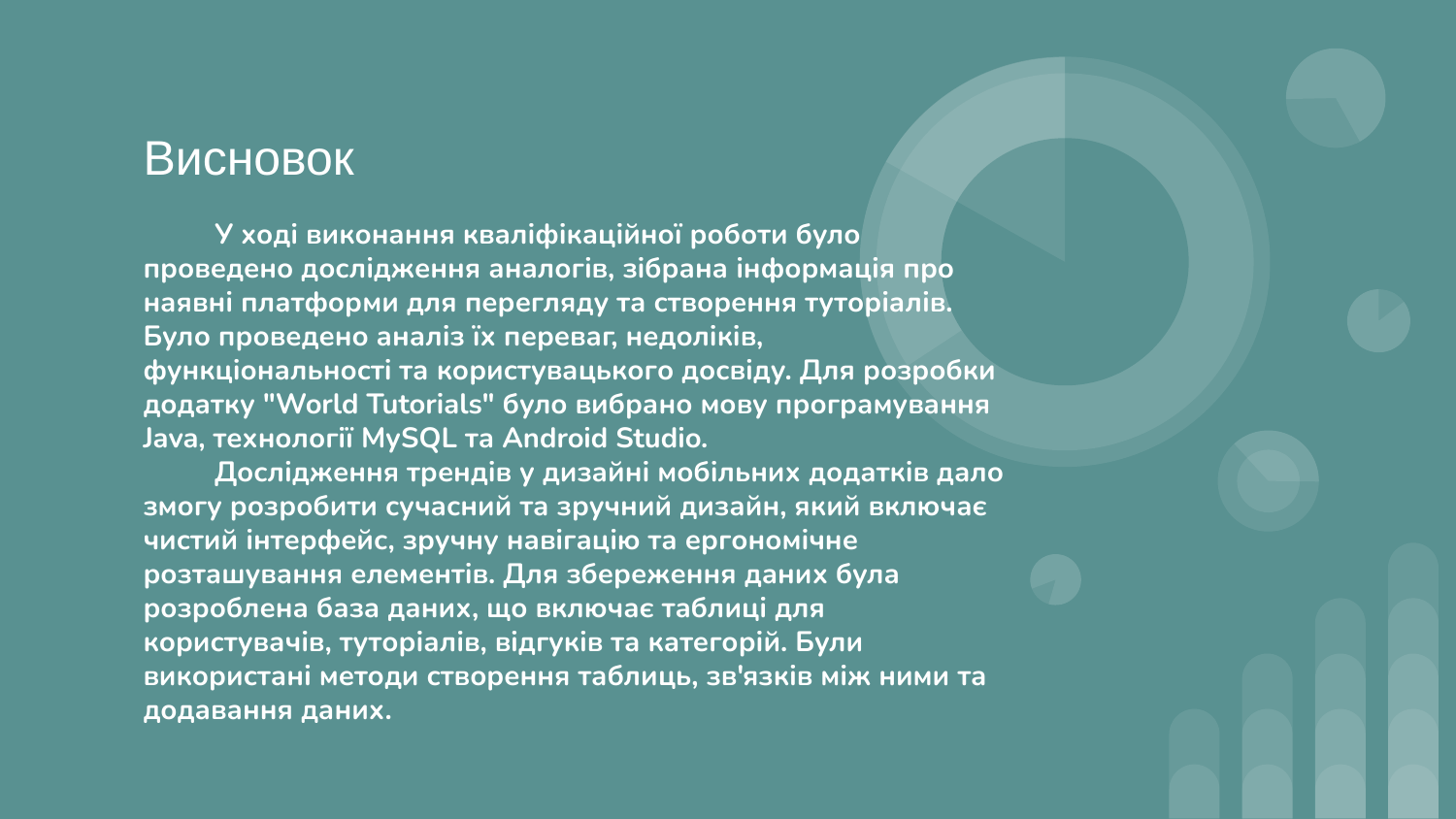

# Висновок
У ході виконання кваліфікаційної роботи було проведено дослідження аналогів, зібрана інформація про наявні платформи для перегляду та створення туторіалів. Було проведено аналіз їх переваг, недоліків, функціональності та користувацького досвіду. Для розробки додатку "World Tutorials" було вибрано мову програмування Java, технології MySQL та Android Studio.
Дослідження трендів у дизайні мобільних додатків дало змогу розробити сучасний та зручний дизайн, який включає чистий інтерфейс, зручну навігацію та ергономічне розташування елементів. Для збереження даних була розроблена база даних, що включає таблиці для користувачів, туторіалів, відгуків та категорій. Були використані методи створення таблиць, зв'язків між ними та додавання даних.